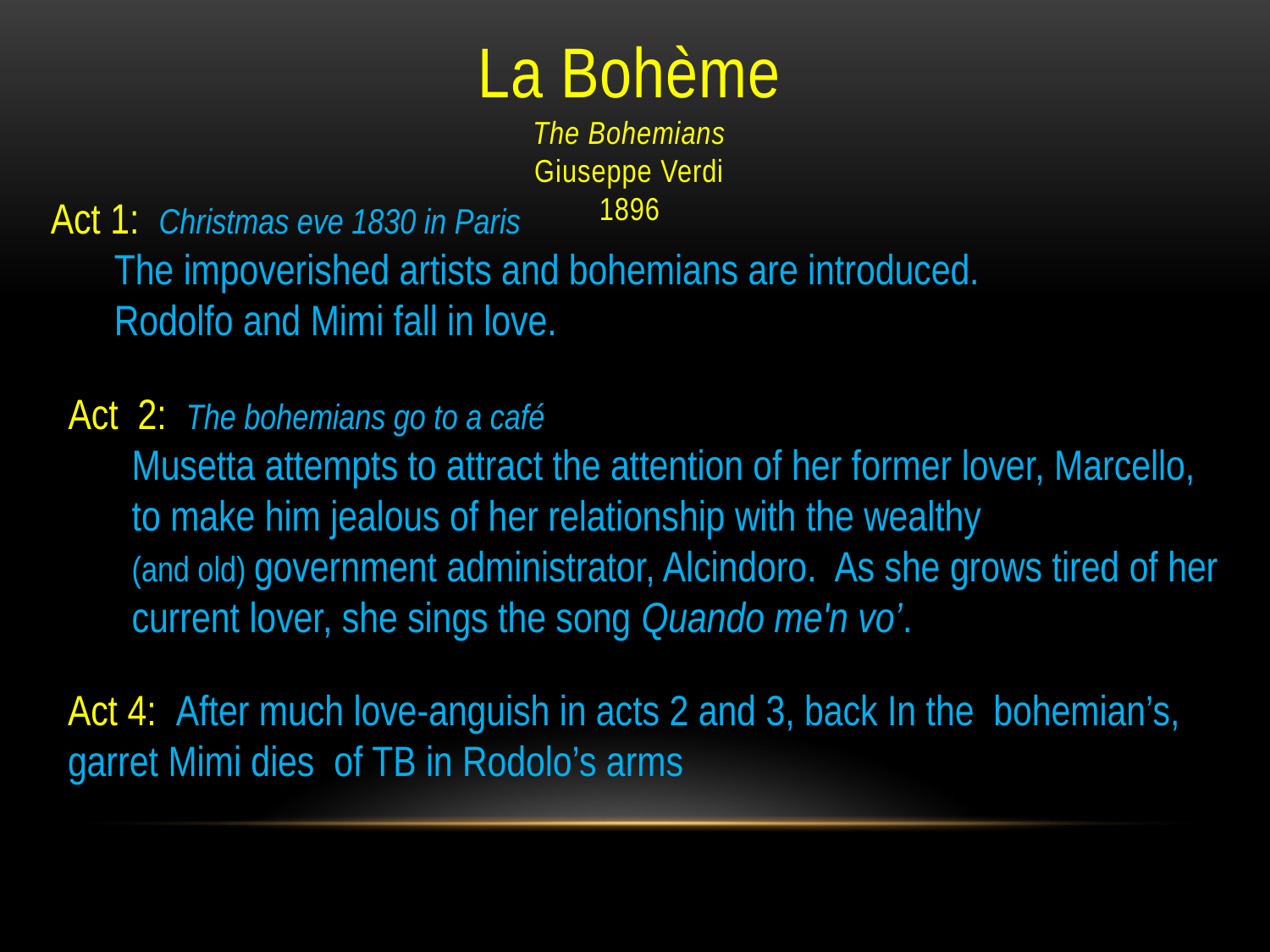

# La Bohème The Bohemians Giuseppe Verdi 1896
Act 1:  Christmas eve 1830 in Paris
The impoverished artists and bohemians are introduced.
Rodolfo and Mimi fall in love.
Act  2:  The bohemians go to a café
Musetta attempts to attract the attention of her former lover, Marcello,
to make him jealous of her relationship with the wealthy
(and old) government administrator, Alcindoro.  As she grows tired of her
current lover, she sings the song Quando me'n vo’.
Act 4:  After much love-anguish in acts 2 and 3, back In the  bohemian’s,
garret Mimi dies  of TB in Rodolo’s arms